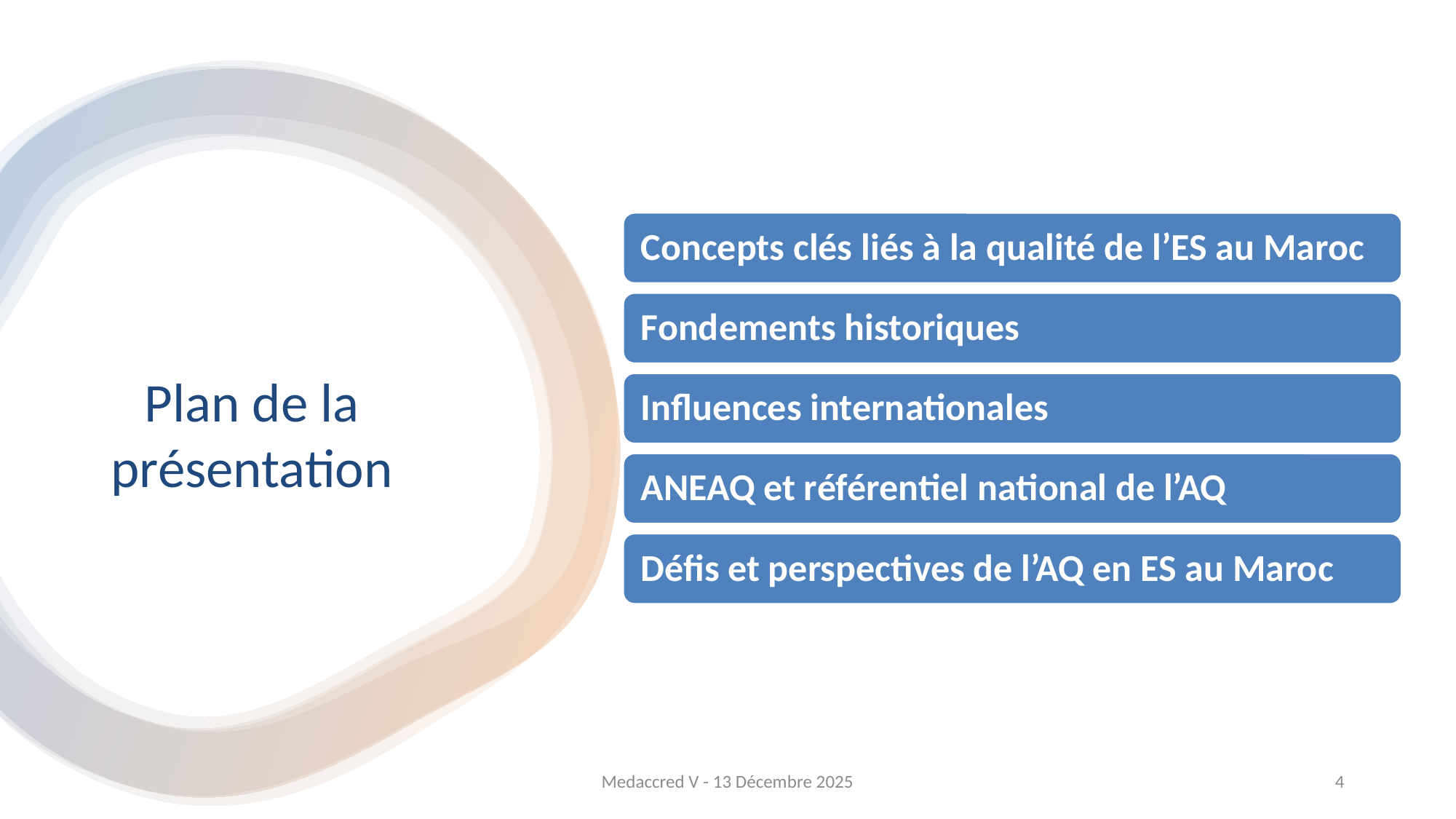

Concepts clés liés à la qualité de l’ES au Maroc
Fondements historiques
Influences internationales
ANEAQ et référentiel national de l’AQ
Défis et perspectives de l’AQ en ES au Maroc
# Plan de la présentation
Medaccred V - 13 Décembre 2025
4